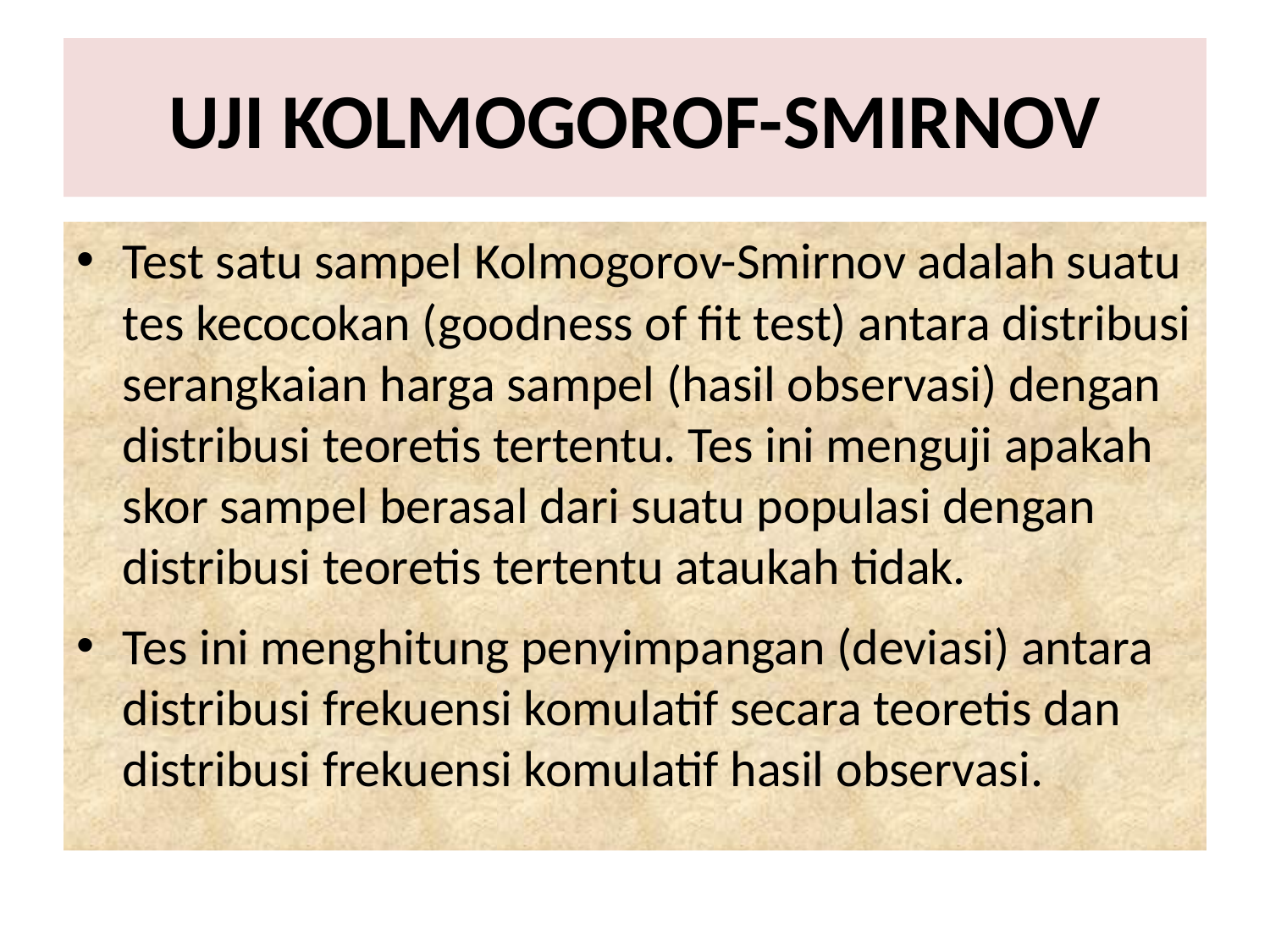

# UJI KOLMOGOROF-SMIRNOV
Test satu sampel Kolmogorov-Smirnov adalah suatu tes kecocokan (goodness of fit test) antara distribusi serangkaian harga sampel (hasil observasi) dengan distribusi teoretis tertentu. Tes ini menguji apakah skor sampel berasal dari suatu populasi dengan distribusi teoretis tertentu ataukah tidak.
Tes ini menghitung penyimpangan (deviasi) antara distribusi frekuensi komulatif secara teoretis dan distribusi frekuensi komulatif hasil observasi.